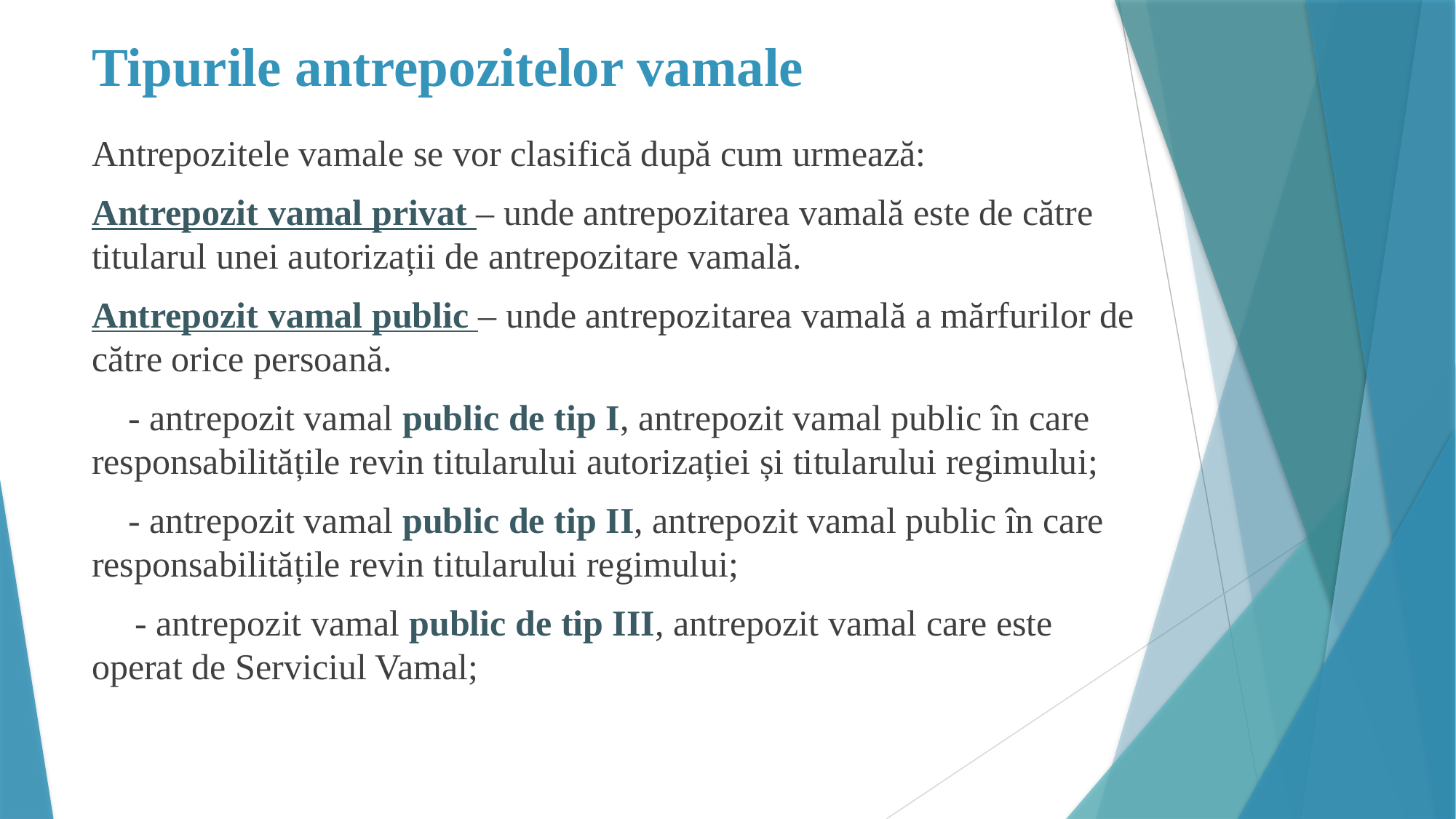

# Tipurile antrepozitelor vamale
Antrepozitele vamale se vor clasifică după cum urmează:
Antrepozit vamal privat – unde antrepozitarea vamală este de către titularul unei autorizații de antrepozitare vamală.
Antrepozit vamal public – unde antrepozitarea vamală a mărfurilor de către orice persoană.
    - antrepozit vamal public de tip I, antrepozit vamal public în care responsabilitățile revin titularului autorizației și titularului regimului;
    - antrepozit vamal public de tip II, antrepozit vamal public în care responsabilitățile revin titularului regimului;
- antrepozit vamal public de tip III, antrepozit vamal care este operat de Serviciul Vamal;